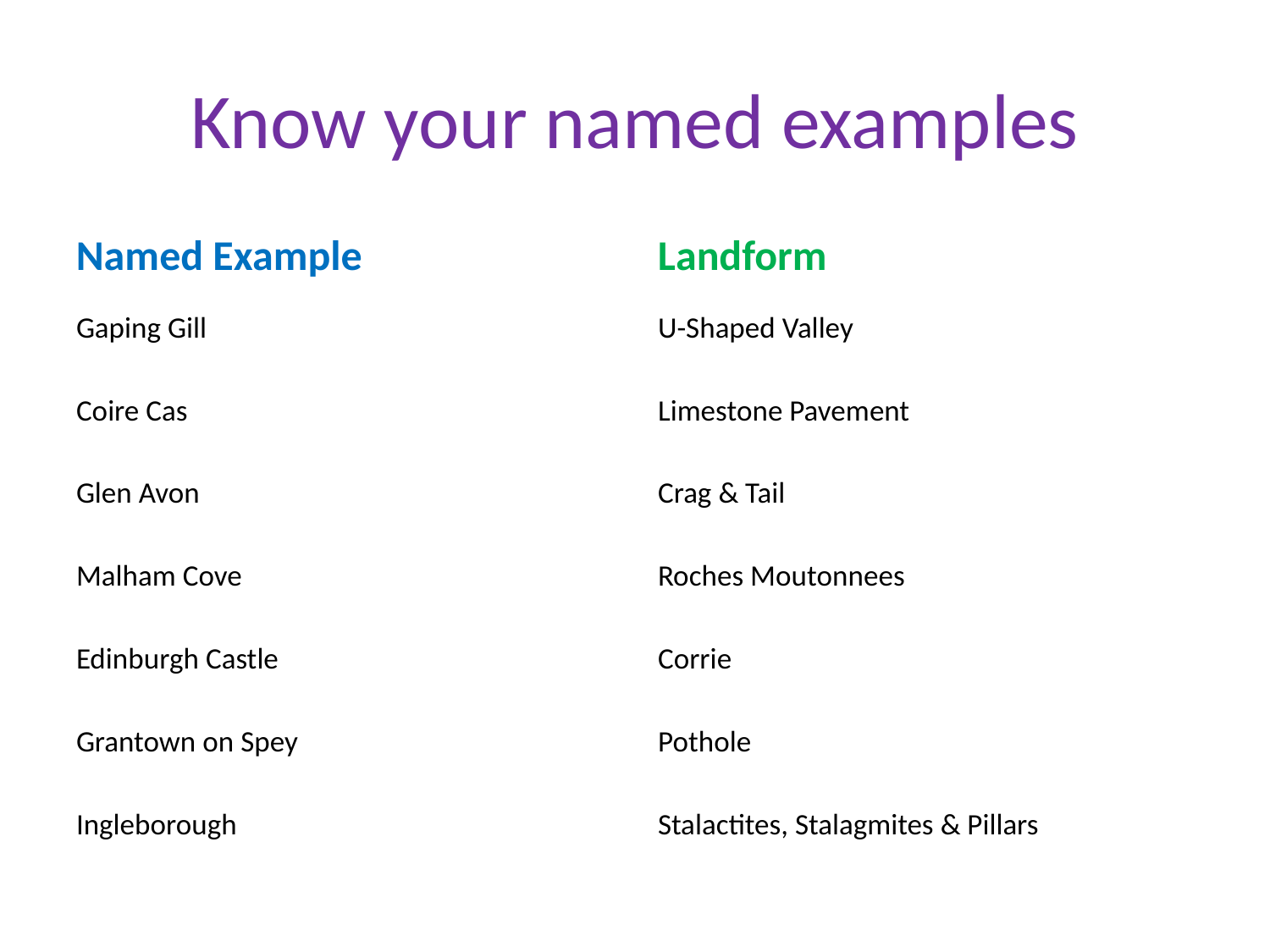

# Know your named examples
Named Example
Landform
Gaping Gill

Coire Cas

Glen Avon

Malham Cove

Edinburgh Castle

Grantown on Spey

Ingleborough

U-Shaped Valley

Limestone Pavement

Crag & Tail

Roches Moutonnees

Corrie

Pothole

Stalactites, Stalagmites & Pillars